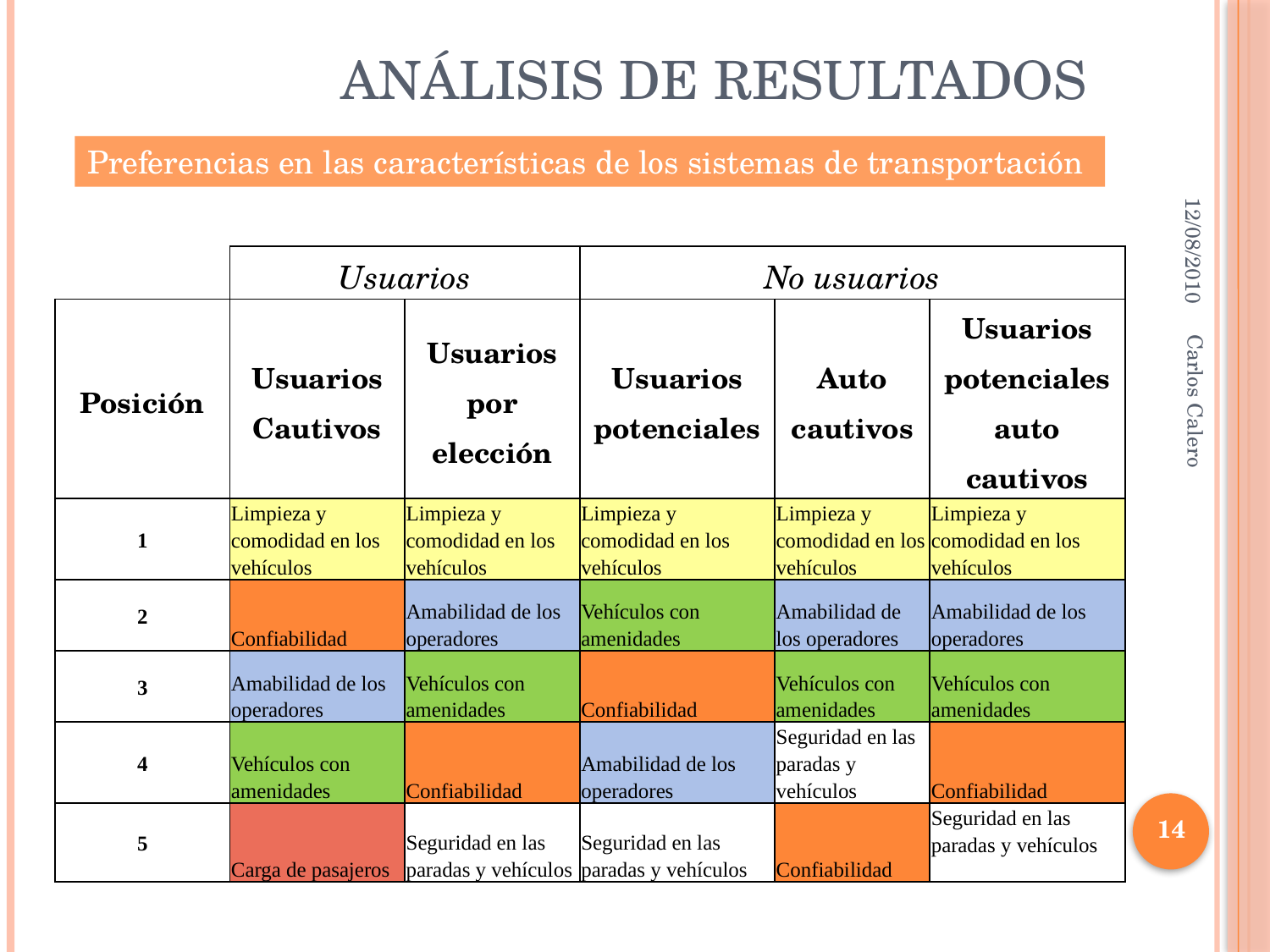

# Análisis de resultados
Preferencias en las características de los sistemas de transportación
12/08/2010
|  | Usuarios |  | No usuarios |  |  |
| --- | --- | --- | --- | --- | --- |
| Posición | Usuarios Cautivos | Usuarios por elección | Usuarios potenciales | Auto cautivos | Usuarios potenciales auto cautivos |
| 1 | Limpieza y comodidad en los vehículos | Limpieza y comodidad en los vehículos | Limpieza y comodidad en los vehículos | Limpieza y comodidad en los vehículos | Limpieza y comodidad en los vehículos |
| 2 | Confiabilidad | Amabilidad de los operadores | Vehículos con amenidades | Amabilidad de los operadores | Amabilidad de los operadores |
| 3 | Amabilidad de los operadores | Vehículos con amenidades | Confiabilidad | Vehículos con amenidades | Vehículos con amenidades |
| 4 | Vehículos con amenidades | Confiabilidad | Amabilidad de los operadores | Seguridad en las paradas y vehículos | Confiabilidad |
| 5 | Carga de pasajeros | Seguridad en las paradas y vehículos | Seguridad en las paradas y vehículos | Confiabilidad | Seguridad en las paradas y vehículos |
Carlos Calero
14